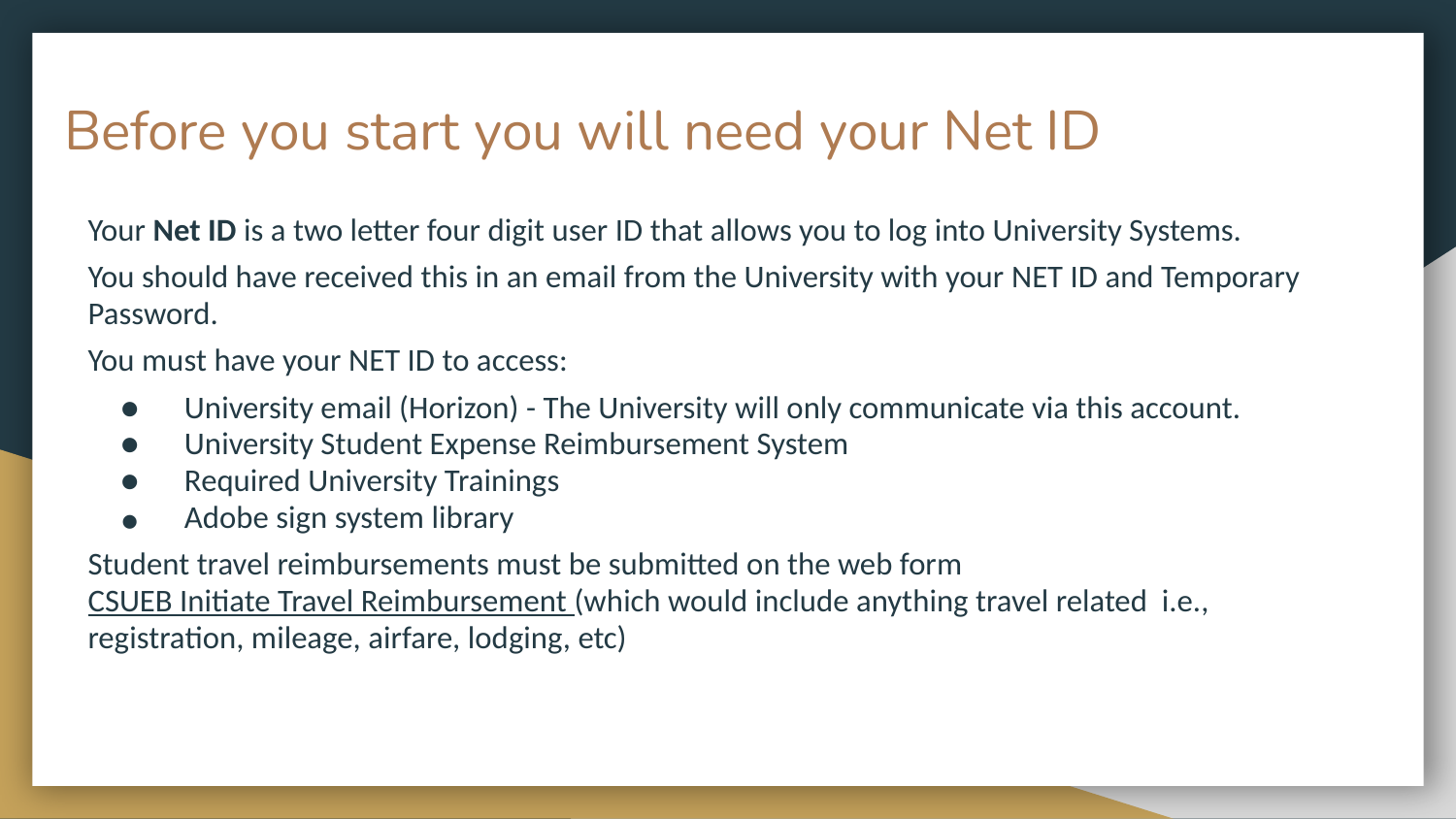

# Before you start you will need your Net ID
Your Net ID is a two letter four digit user ID that allows you to log into University Systems.
You should have received this in an email from the University with your NET ID and Temporary Password.
You must have your NET ID to access:
University email (Horizon) - The University will only communicate via this account.
University Student Expense Reimbursement System
Required University Trainings
Adobe sign system library
Student travel reimbursements must be submitted on the web form CSUEB Initiate Travel Reimbursement (which would include anything travel related  i.e., registration, mileage, airfare, lodging, etc)